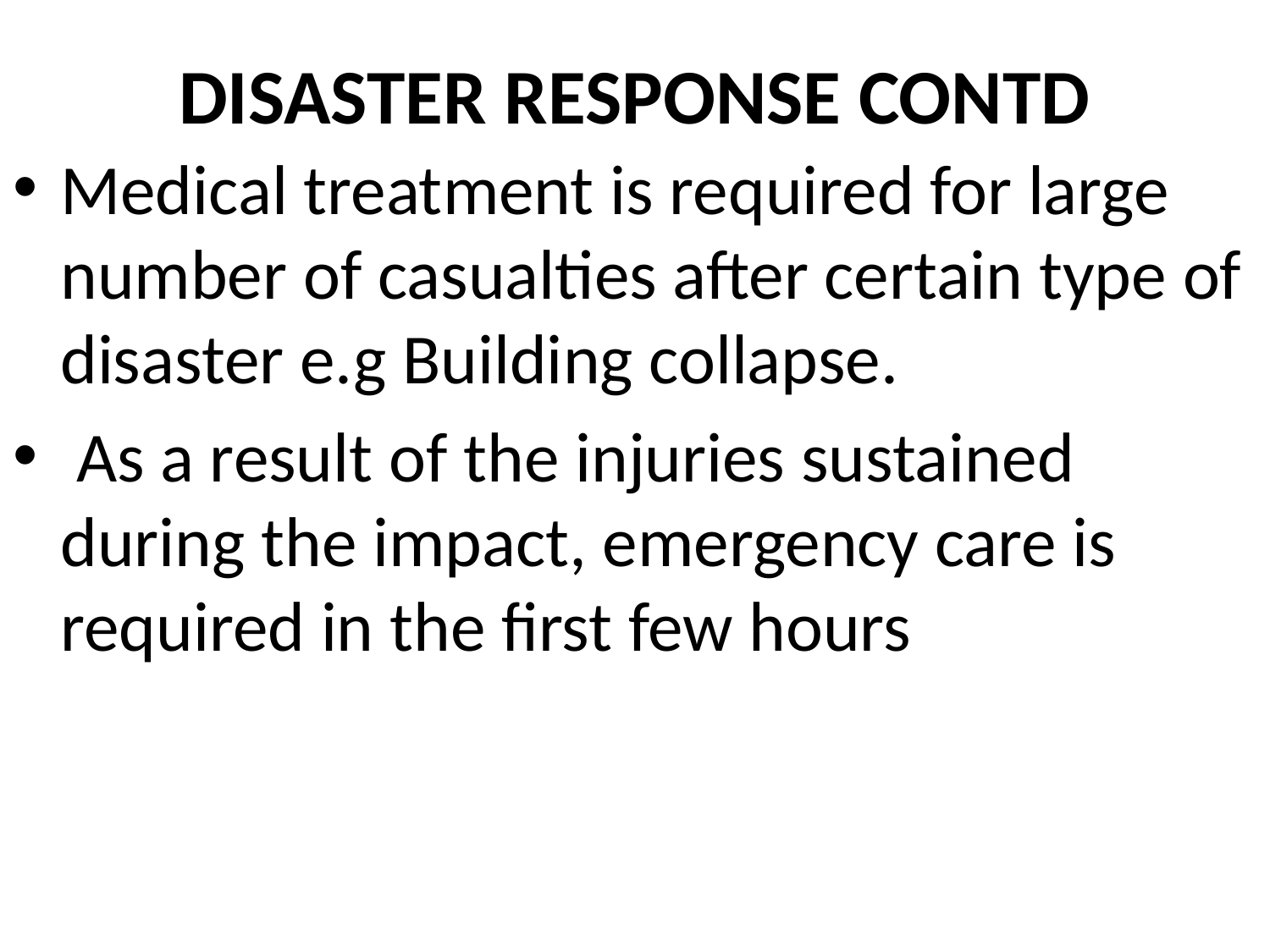

# DISASTER RESPONSE CONTD
Medical treatment is required for large number of casualties after certain type of disaster e.g Building collapse.
 As a result of the injuries sustained during the impact, emergency care is required in the first few hours